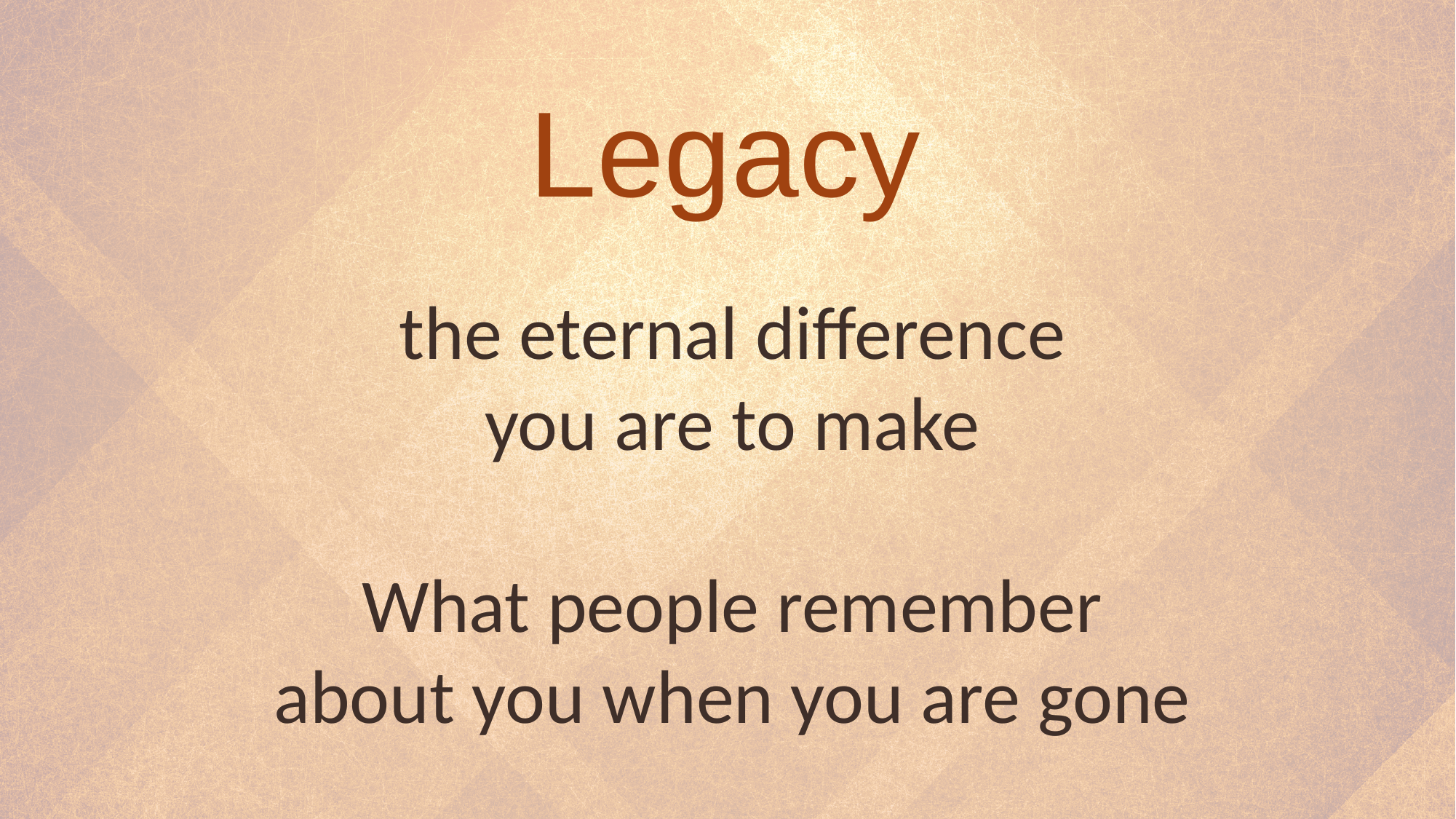

Legacy
the eternal difference
you are to make

What people remember
about you when you are gone